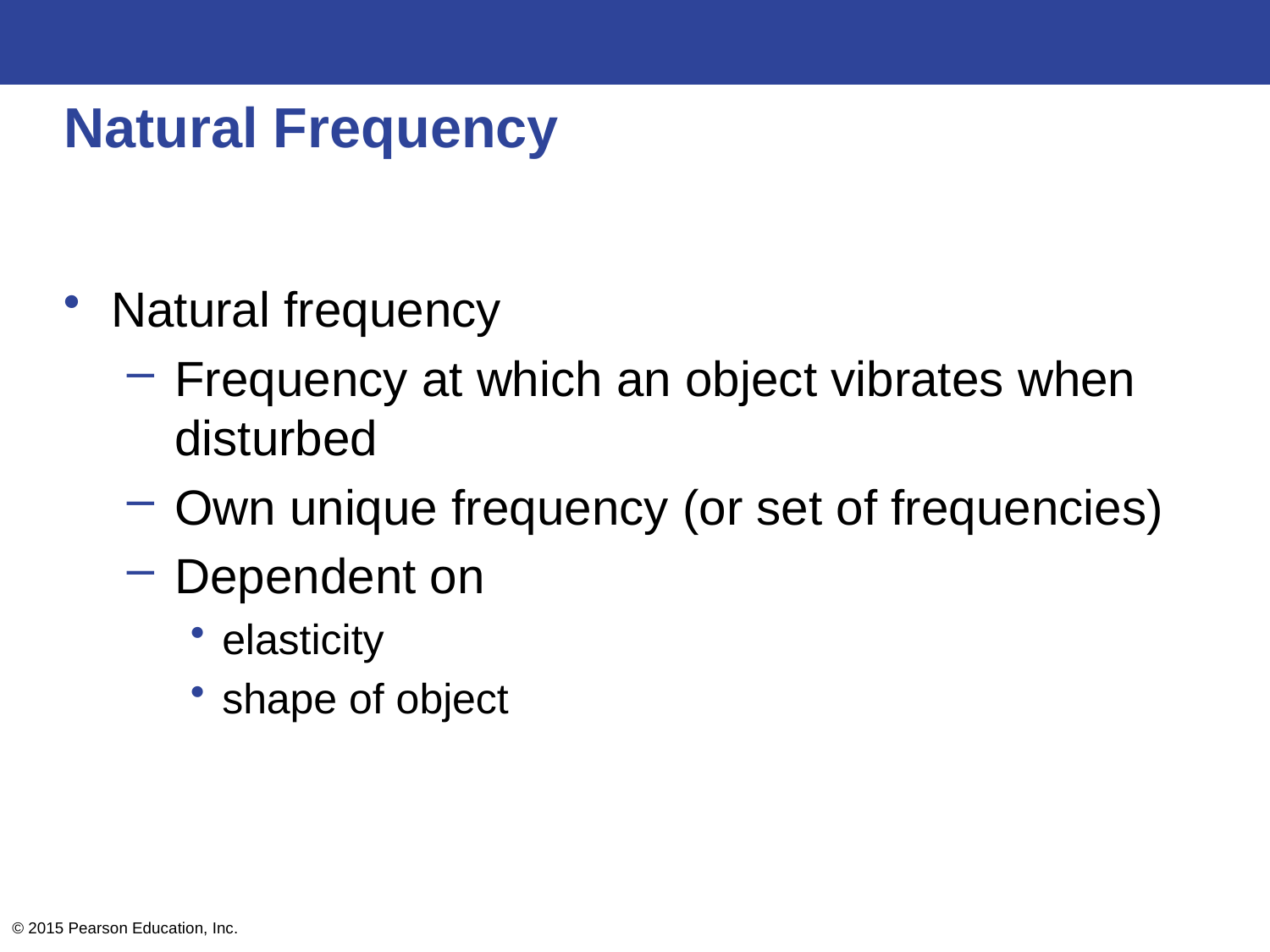

# Natural Frequency
Natural frequency
Frequency at which an object vibrates when disturbed
Own unique frequency (or set of frequencies)
Dependent on
elasticity
shape of object